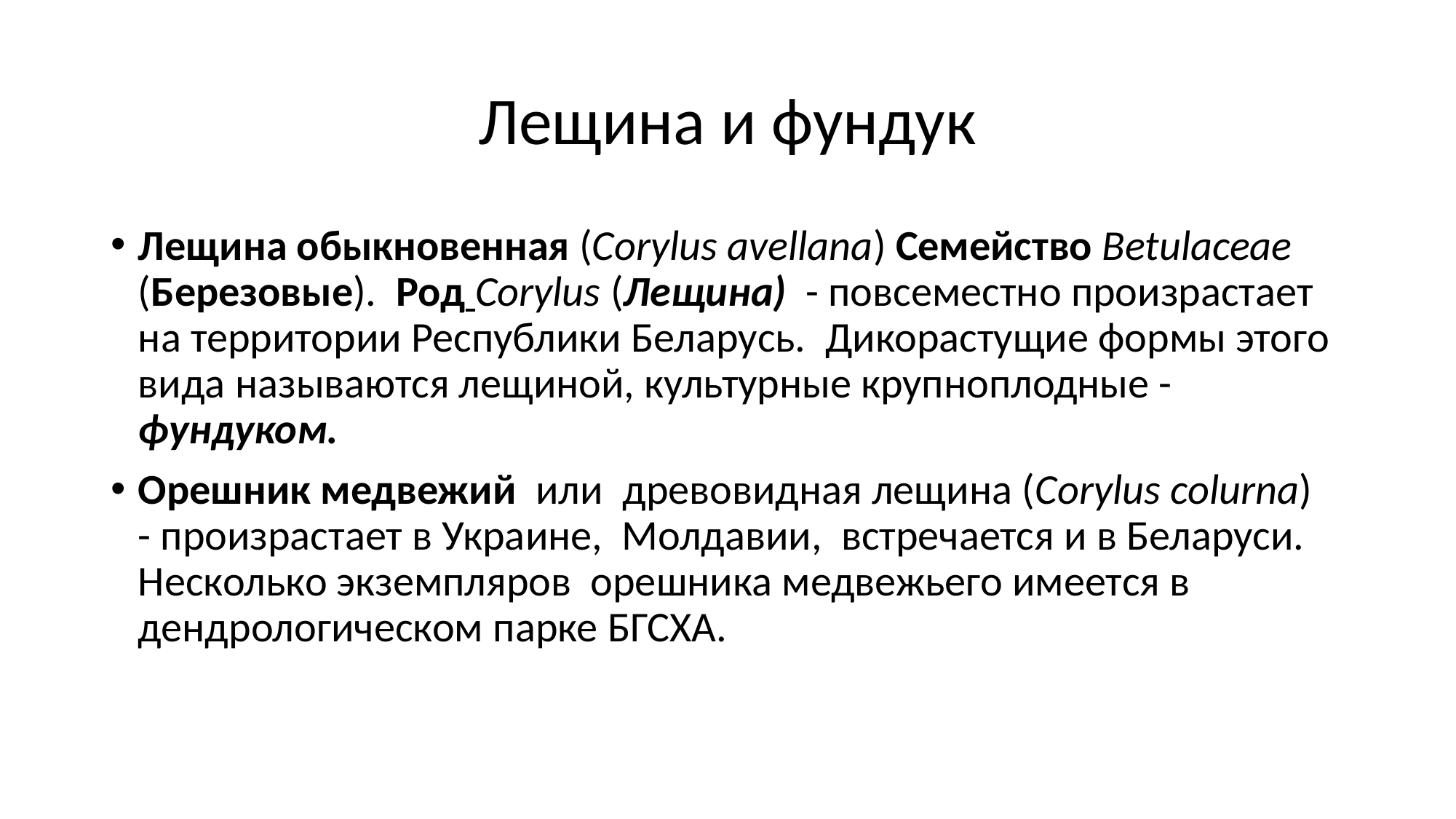

# Лещина и фундук
Лещина обыкновенная (Corylus avellana) Семейство Betulaceae (Березовые).  Род Corylus (Лещина)  - повсеместно произрастает  на территории Республики Беларусь.  Дикорастущие формы этого вида называются лещиной, культурные крупноплодные - фундуком.
Орешник медвежий  или  древовидная лещина (Corylus colurna) - произрастает в Украине,  Молдавии,  встречается и в Беларуси. Несколько экземпляров  орешника медвежьего имеется в дендрологическом парке БГСХА.